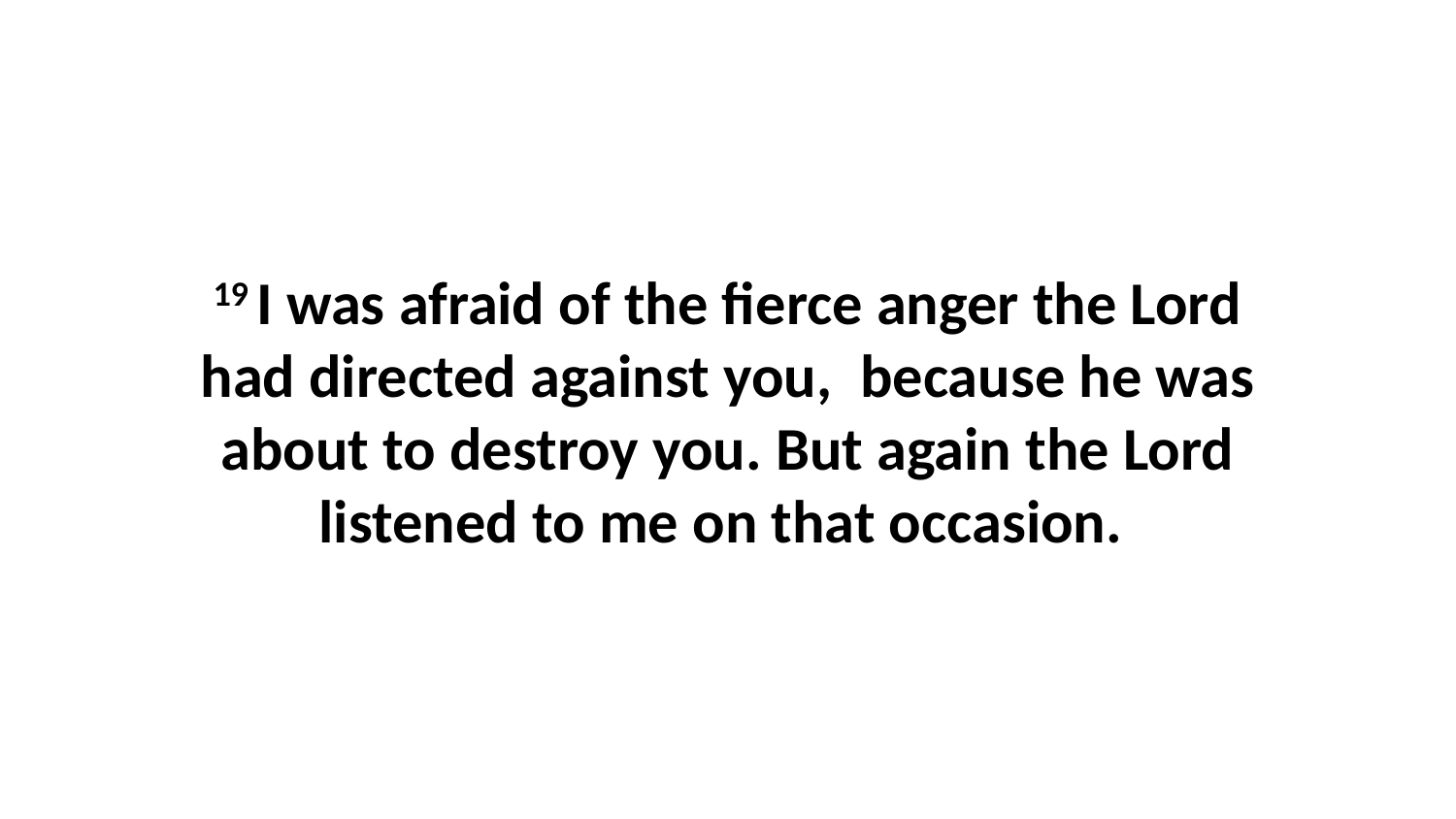

19 I was afraid of the fierce anger the Lord had directed against you,  because he was about to destroy you. But again the Lord listened to me on that occasion.